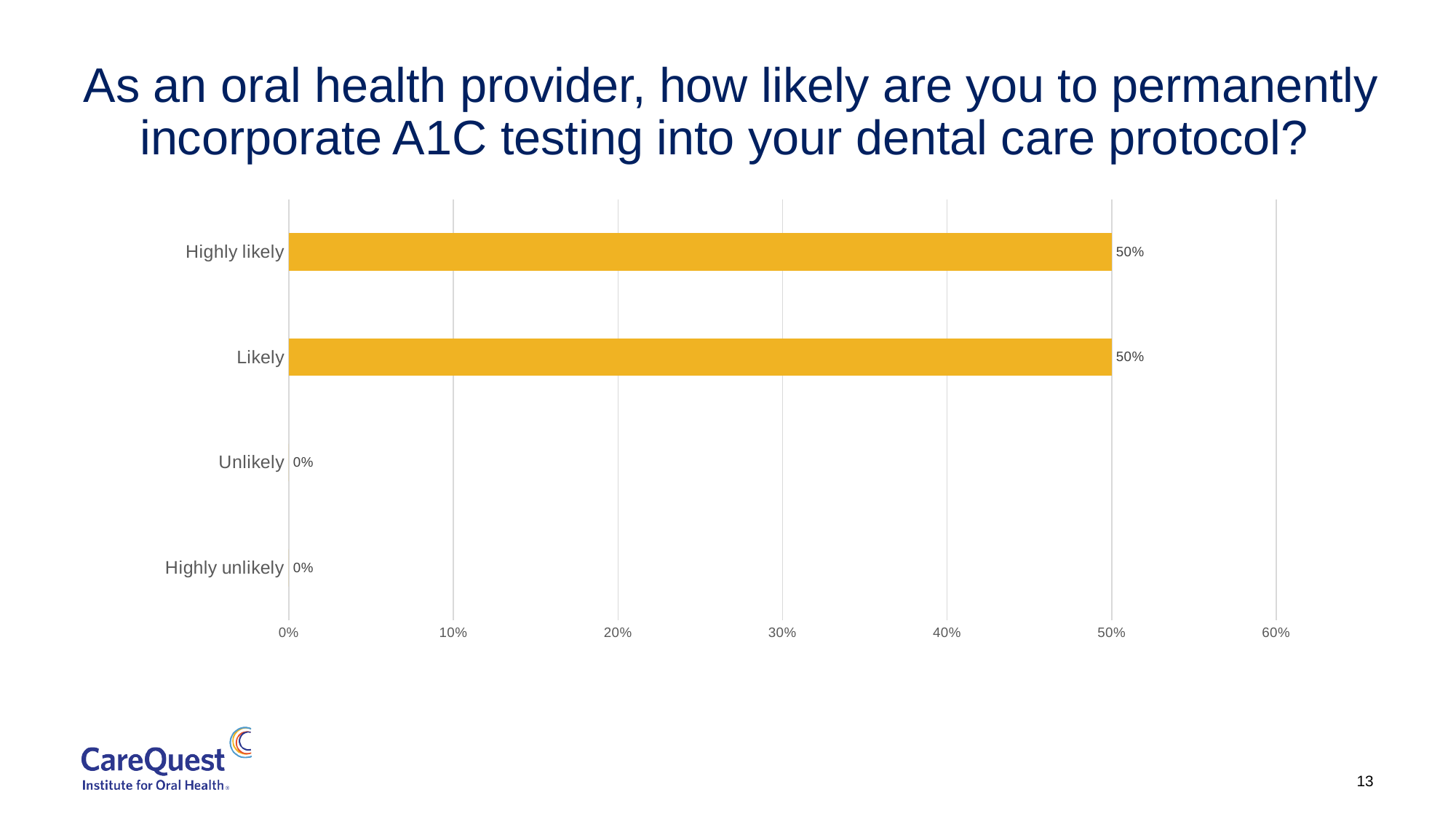

# As an oral health provider, how likely are you to permanently incorporate A1C testing into your dental care protocol?

### Chart

| Category |  |
|---|---|
| Highly unlikely | 0.0 |
| Unlikely | 0.0 |
| Likely | 0.5 |
| Highly likely | 0.5 |